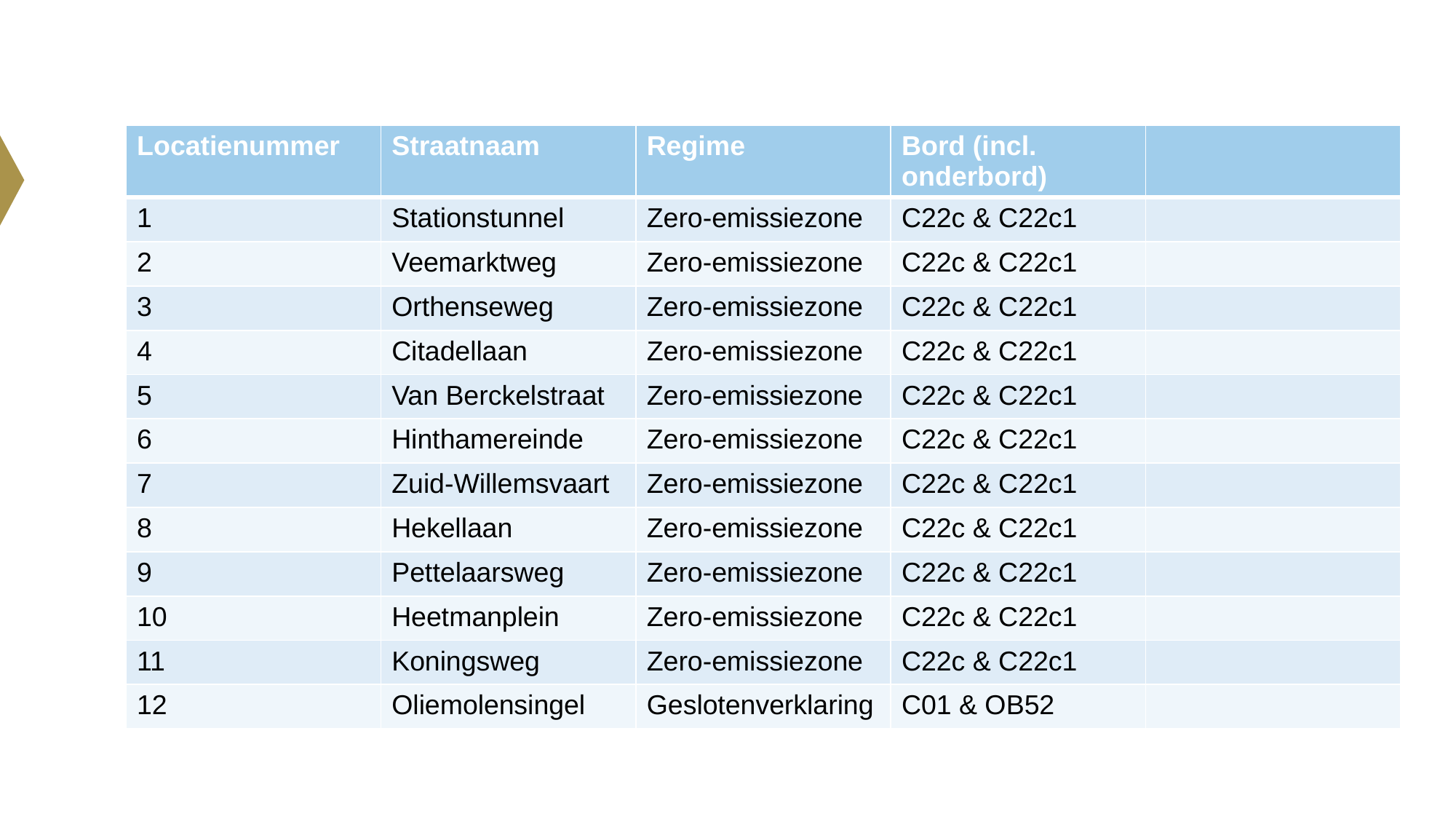

| Locatienummer | Straatnaam | Regime | Bord (incl. onderbord) |  |
| --- | --- | --- | --- | --- |
| 1 | Stationstunnel | Zero-emissiezone | C22c & C22c1 |  |
| 2 | Veemarktweg | Zero-emissiezone | C22c & C22c1 |  |
| 3 | Orthenseweg | Zero-emissiezone | C22c & C22c1 |  |
| 4 | Citadellaan | Zero-emissiezone | C22c & C22c1 |  |
| 5 | Van Berckelstraat | Zero-emissiezone | C22c & C22c1 |  |
| 6 | Hinthamereinde | Zero-emissiezone | C22c & C22c1 |  |
| 7 | Zuid-Willemsvaart | Zero-emissiezone | C22c & C22c1 |  |
| 8 | Hekellaan | Zero-emissiezone | C22c & C22c1 |  |
| 9 | Pettelaarsweg | Zero-emissiezone | C22c & C22c1 |  |
| 10 | Heetmanplein | Zero-emissiezone | C22c & C22c1 |  |
| 11 | Koningsweg | Zero-emissiezone | C22c & C22c1 |  |
| 12 | Oliemolensingel | Geslotenverklaring | C01 & OB52 |  |
Overzicht locaties